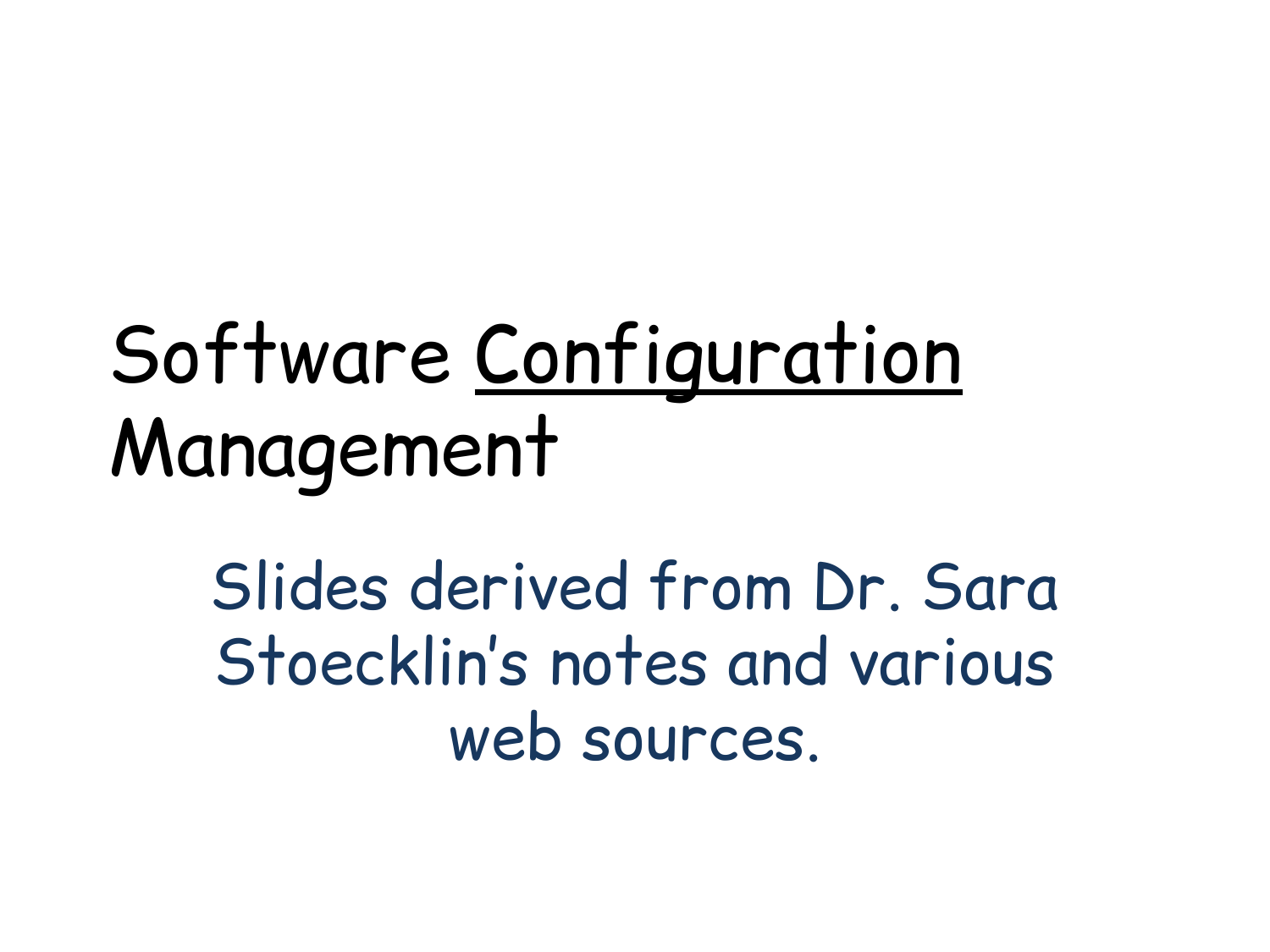

# Software Configuration Management
Slides derived from Dr. Sara Stoecklin’s notes and various web sources.